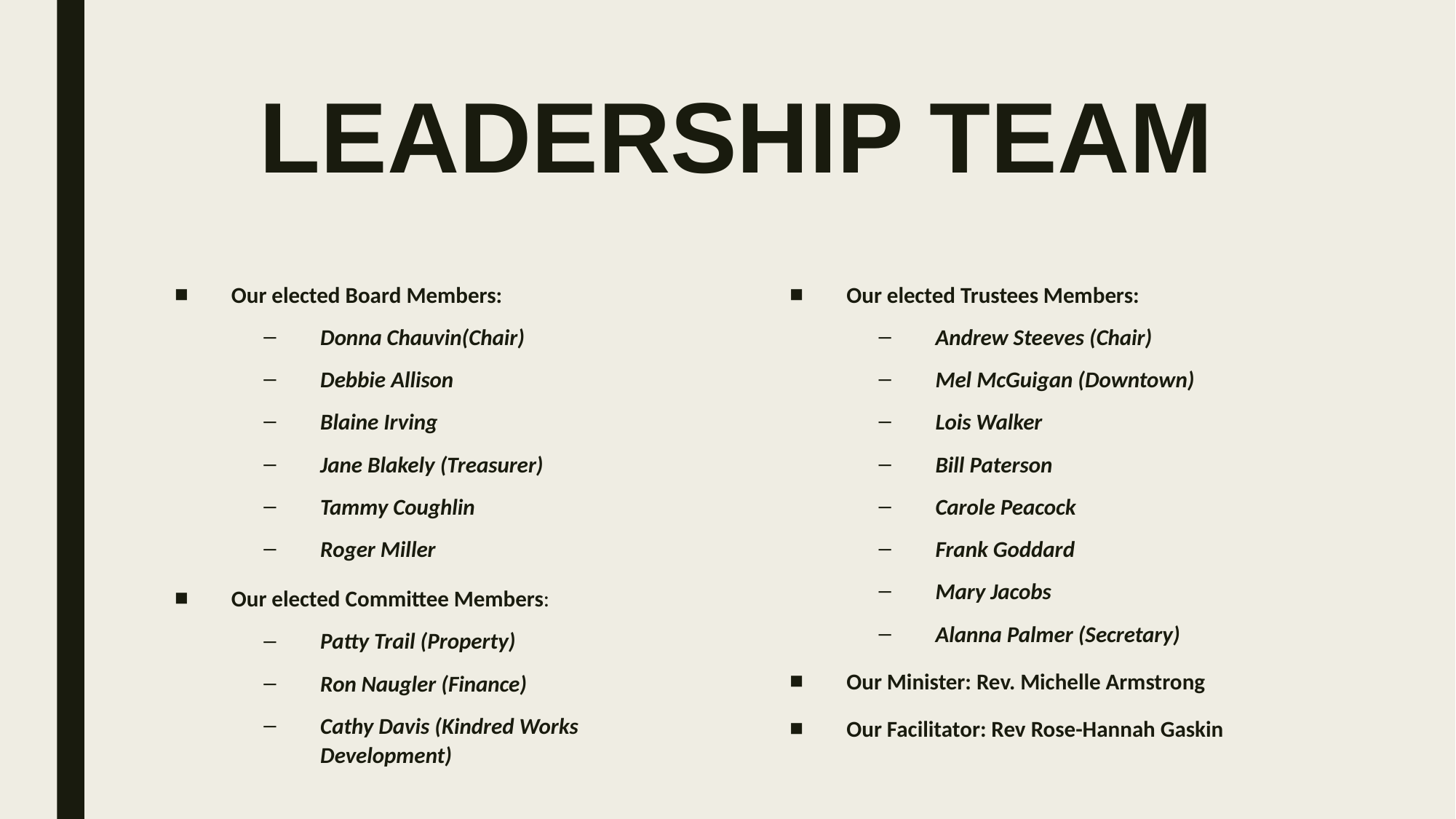

# LEADERSHIP TEAM
Our elected Board Members:
Donna Chauvin(Chair)
Debbie Allison
Blaine Irving
Jane Blakely (Treasurer)
Tammy Coughlin
Roger Miller
Our elected Committee Members:
Patty Trail (Property)
Ron Naugler (Finance)
Cathy Davis (Kindred Works Development)

Our elected Trustees Members:
Andrew Steeves (Chair)
Mel McGuigan (Downtown)
Lois Walker
Bill Paterson
Carole Peacock
Frank Goddard
Mary Jacobs
Alanna Palmer (Secretary)
Our Minister: Rev. Michelle Armstrong
Our Facilitator: Rev Rose-Hannah Gaskin